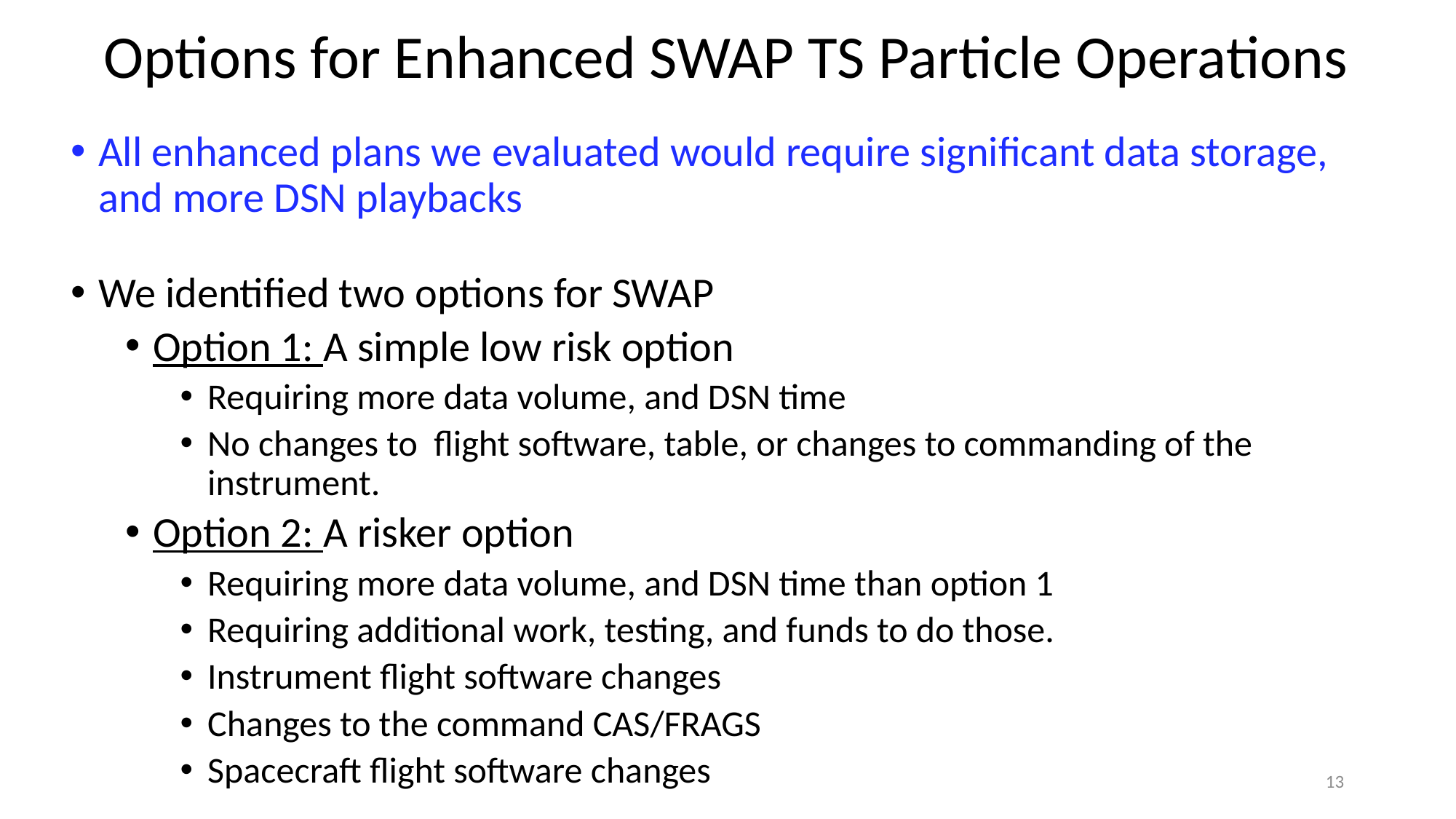

# Options for Enhanced SWAP TS Particle Operations
All enhanced plans we evaluated would require significant data storage, and more DSN playbacks

We identified two options for SWAP
Option 1: A simple low risk option
Requiring more data volume, and DSN time
No changes to  flight software, table, or changes to commanding of the instrument.
Option 2: A risker option
Requiring more data volume, and DSN time than option 1
Requiring additional work, testing, and funds to do those.
Instrument flight software changes
Changes to the command CAS/FRAGS
Spacecraft flight software changes
13